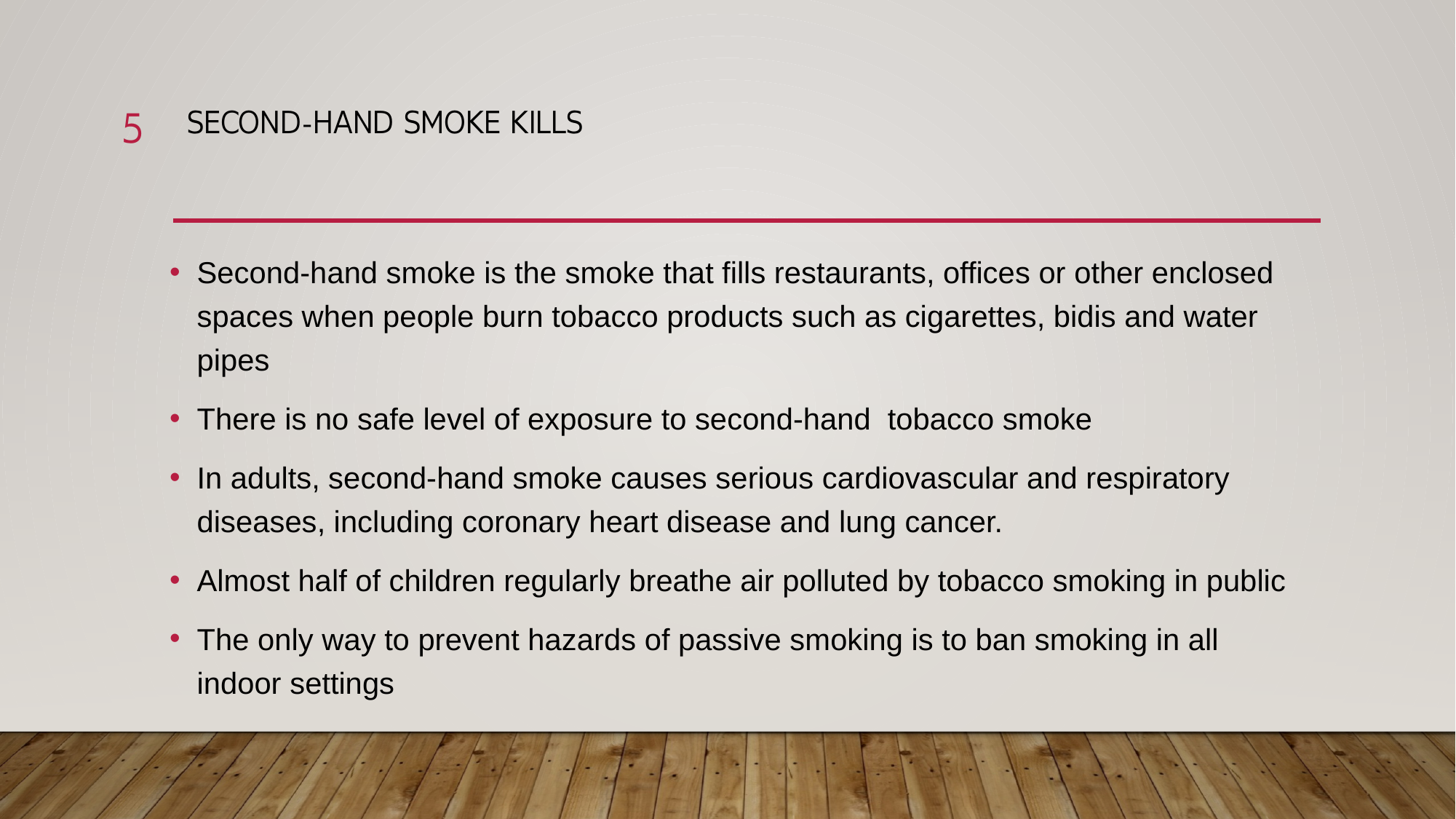

5
# Second-hand smoke kills
Second-hand smoke is the smoke that fills restaurants, offices or other enclosed spaces when people burn tobacco products such as cigarettes, bidis and water pipes
There is no safe level of exposure to second-hand  tobacco smoke
In adults, second-hand smoke causes serious cardiovascular and respiratory diseases, including coronary heart disease and lung cancer.
Almost half of children regularly breathe air polluted by tobacco smoking in public
The only way to prevent hazards of passive smoking is to ban smoking in all indoor settings